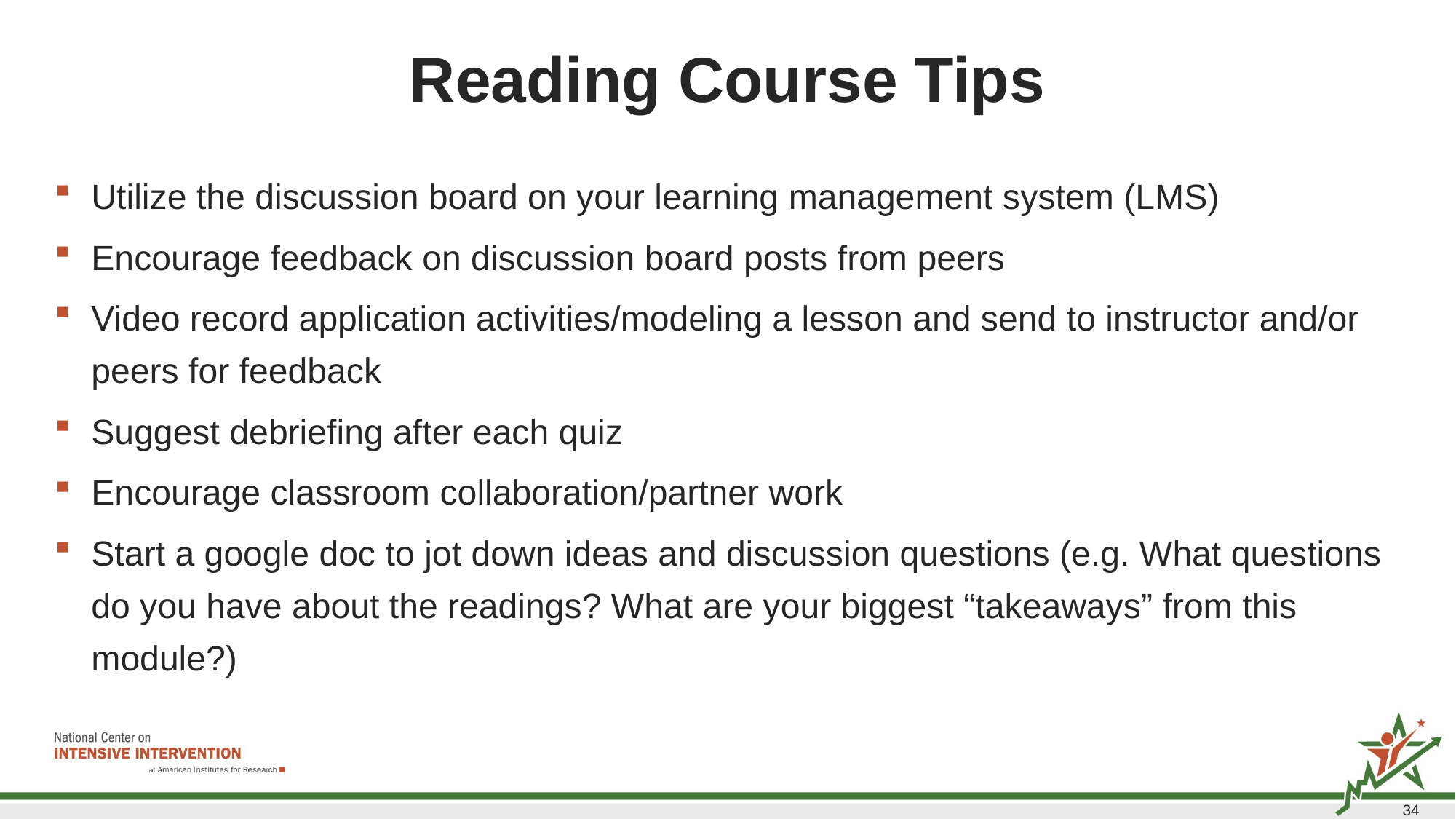

# Reading Course Tips
Utilize the discussion board on your learning management system (LMS)
Encourage feedback on discussion board posts from peers
Video record application activities/modeling a lesson and send to instructor and/or peers for feedback
Suggest debriefing after each quiz
Encourage classroom collaboration/partner work
Start a google doc to jot down ideas and discussion questions (e.g. What questions do you have about the readings? What are your biggest “takeaways” from this module?)
34